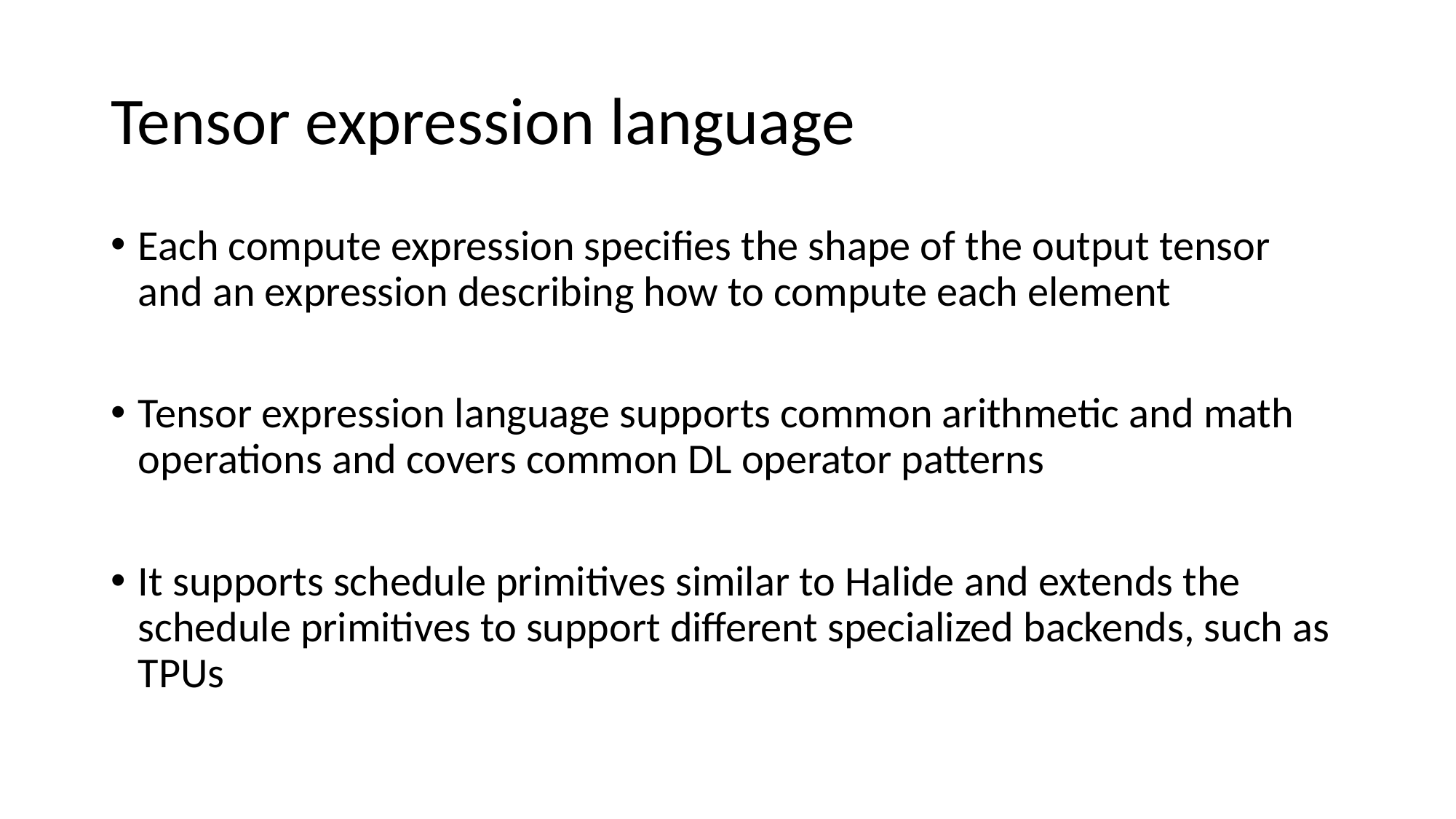

# Tensor expression language
Each compute expression specifies the shape of the output tensor and an expression describing how to compute each element

Tensor expression language supports common arithmetic and math operations and covers common DL operator patterns

It supports schedule primitives similar to Halide and extends the schedule primitives to support different specialized backends, such as TPUs